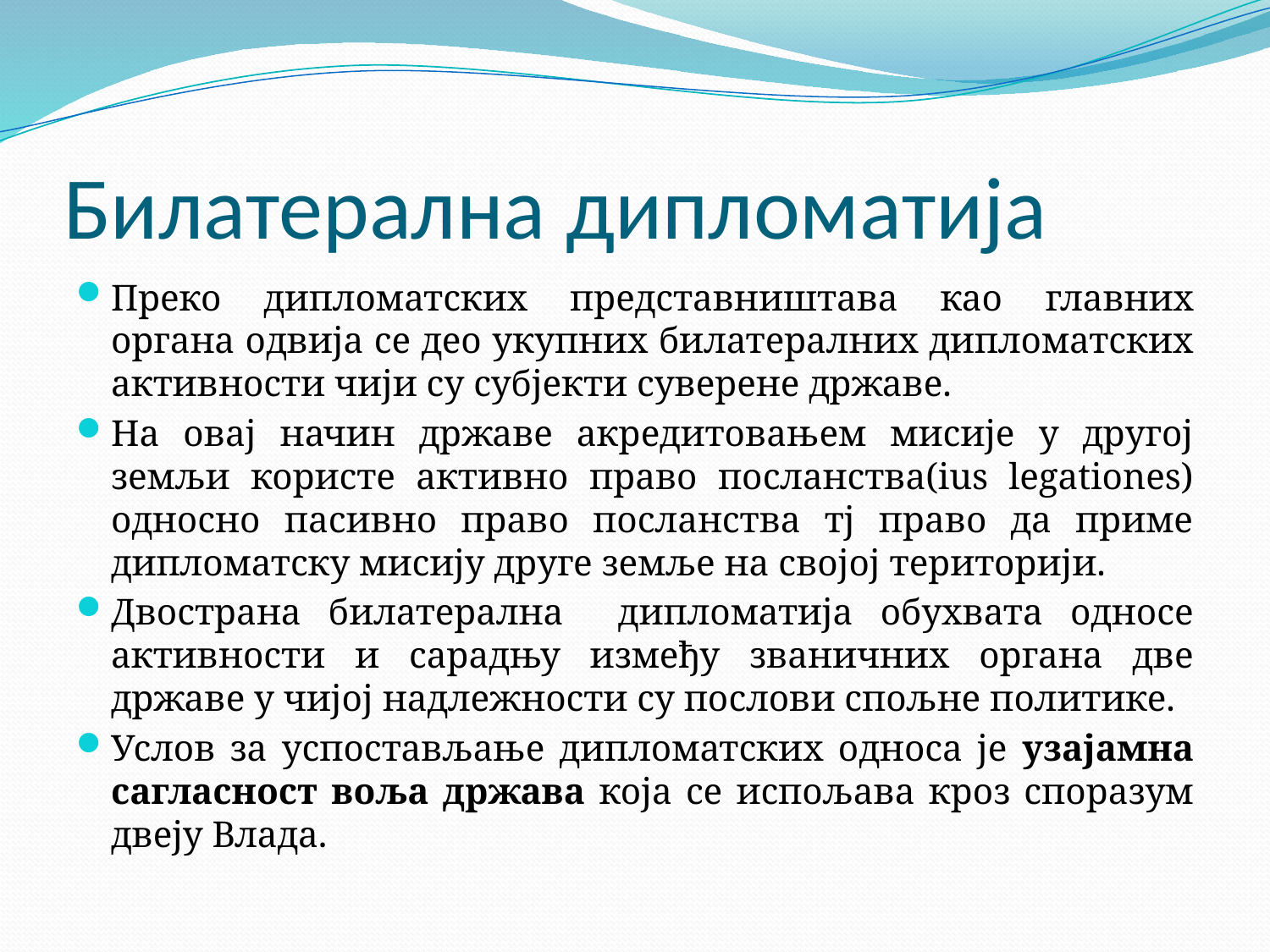

# Билатерална дипломатија
Преко дипломатских представништава као главних органа одвија се део укупних билатералних дипломатских активности чији су субјекти суверене државе.
На овај начин државе акредитовањем мисије у другој земљи користе активно право посланства(ius legationes) односно пасивно право посланства тј право да приме дипломатску мисију друге земље на својој територији.
Двострана билатерална  дипломатија обухвата односе активности и сарадњу између званичних органа две државе у чијој надлежности су послови спољне политике.
Услов за успостављање дипломатских односа је узајамна сагласност воља држава која се испољава кроз споразум двеју Влада.